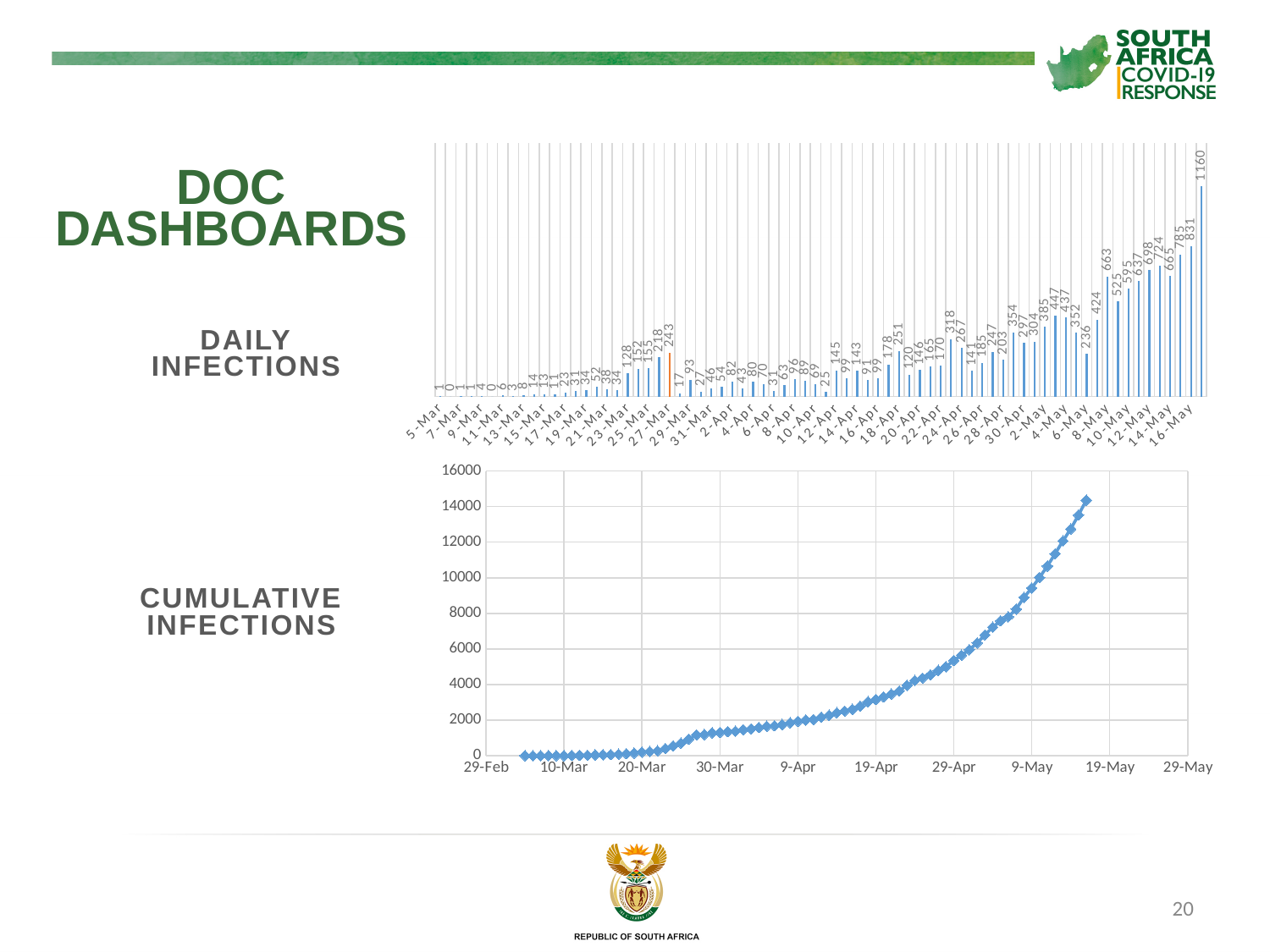

### Chart

| Category |  |
|---|---|
| 43895 | 1.0 |
| 43896 | 0.0 |
| 43897 | 1.0 |
| 43898 | 1.0 |
| 43899 | 4.0 |
| 43900 | 0.0 |
| 43901 | 6.0 |
| 43902 | 3.0 |
| 43903 | 8.0 |
| 43904 | 14.0 |
| 43905 | 13.0 |
| 43906 | 11.0 |
| 43907 | 23.0 |
| 43908 | 31.0 |
| 43909 | 34.0 |
| 43910 | 52.0 |
| 43911 | 38.0 |
| 43912 | 34.0 |
| 43913 | 128.0 |
| 43914 | 152.0 |
| 43915 | 155.0 |
| 43916 | 218.0 |
| 43917 | 243.0 |
| 43918 | 17.0 |
| 43919 | 93.0 |
| 43920 | 27.0 |
| 43921 | 46.0 |
| 43922 | 54.0 |
| 43923 | 82.0 |
| 43924 | 43.0 |
| 43925 | 80.0 |
| 43926 | 70.0 |
| 43927 | 31.0 |
| 43928 | 63.0 |
| 43929 | 96.0 |
| 43930 | 89.0 |
| 43931 | 69.0 |
| 43932 | 25.0 |
| 43933 | 145.0 |
| 43934 | 99.0 |
| 43935 | 143.0 |
| 43936 | 91.0 |
| 43937 | 99.0 |
| 43938 | 178.0 |
| 43939 | 251.0 |
| 43940 | 120.0 |
| 43941 | 146.0 |
| 43942 | 165.0 |
| 43943 | 170.0 |
| 43944 | 318.0 |
| 43945 | 267.0 |
| 43946 | 141.0 |
| 43947 | 185.0 |
| 43948 | 247.0 |
| 43949 | 203.0 |
| 43950 | 354.0 |
| 43951 | 297.0 |
| 43952 | 304.0 |
| 43953 | 385.0 |
| 43954 | 447.0 |
| 43955 | 437.0 |
| 43956 | 352.0 |
| 43957 | 236.0 |
| 43958 | 424.0 |
| 43959 | 663.0 |
| 43960 | 525.0 |
| 43961 | 595.0 |
| 43962 | 637.0 |
| 43963 | 698.0 |
| 43964 | 724.0 |
| 43965 | 665.0 |
| 43966 | 785.0 |
| 43967 | 831.0 |
| 43968 | 1160.0 |
DOC DASHBOARDS

Daily Infections

### Chart

| Category |  |
|---|---|
Cumulative Infections
20